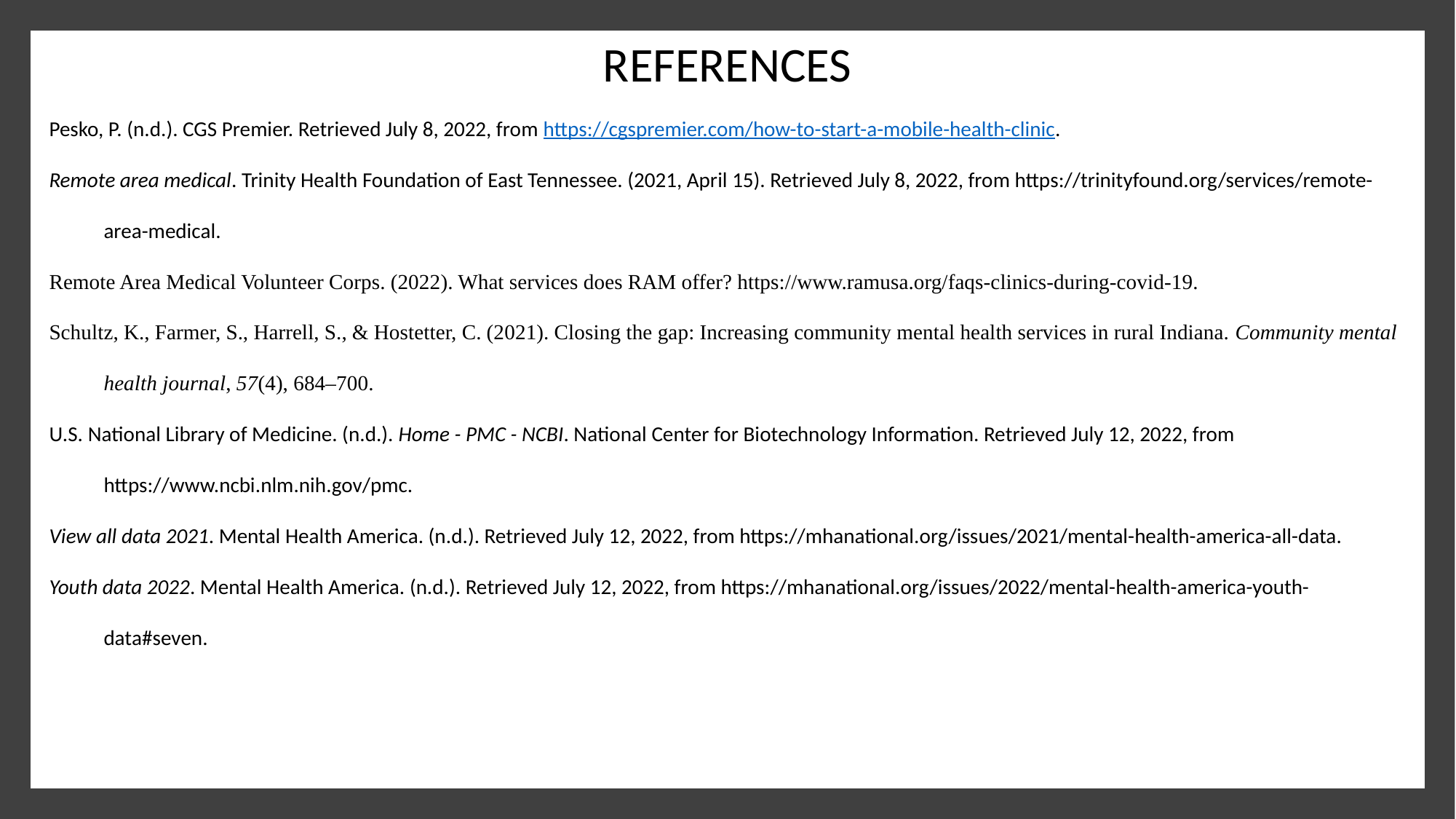

# REFERENCES

Pesko, P. (n.d.). CGS Premier. Retrieved July 8, 2022, from https://cgspremier.com/how-to-start-a-mobile-health-clinic.
Remote area medical. Trinity Health Foundation of East Tennessee. (2021, April 15). Retrieved July 8, 2022, from https://trinityfound.org/services/remote-area-medical.
Remote Area Medical Volunteer Corps. (2022). What services does RAM offer? https://www.ramusa.org/faqs-clinics-during-covid-19.
Schultz, K., Farmer, S., Harrell, S., & Hostetter, C. (2021). Closing the gap: Increasing community mental health services in rural Indiana. Community mental health journal, 57(4), 684–700.
U.S. National Library of Medicine. (n.d.). Home - PMC - NCBI. National Center for Biotechnology Information. Retrieved July 12, 2022, from https://www.ncbi.nlm.nih.gov/pmc.
View all data 2021. Mental Health America. (n.d.). Retrieved July 12, 2022, from https://mhanational.org/issues/2021/mental-health-america-all-data.
Youth data 2022. Mental Health America. (n.d.). Retrieved July 12, 2022, from https://mhanational.org/issues/2022/mental-health-america-youth-data#seven.